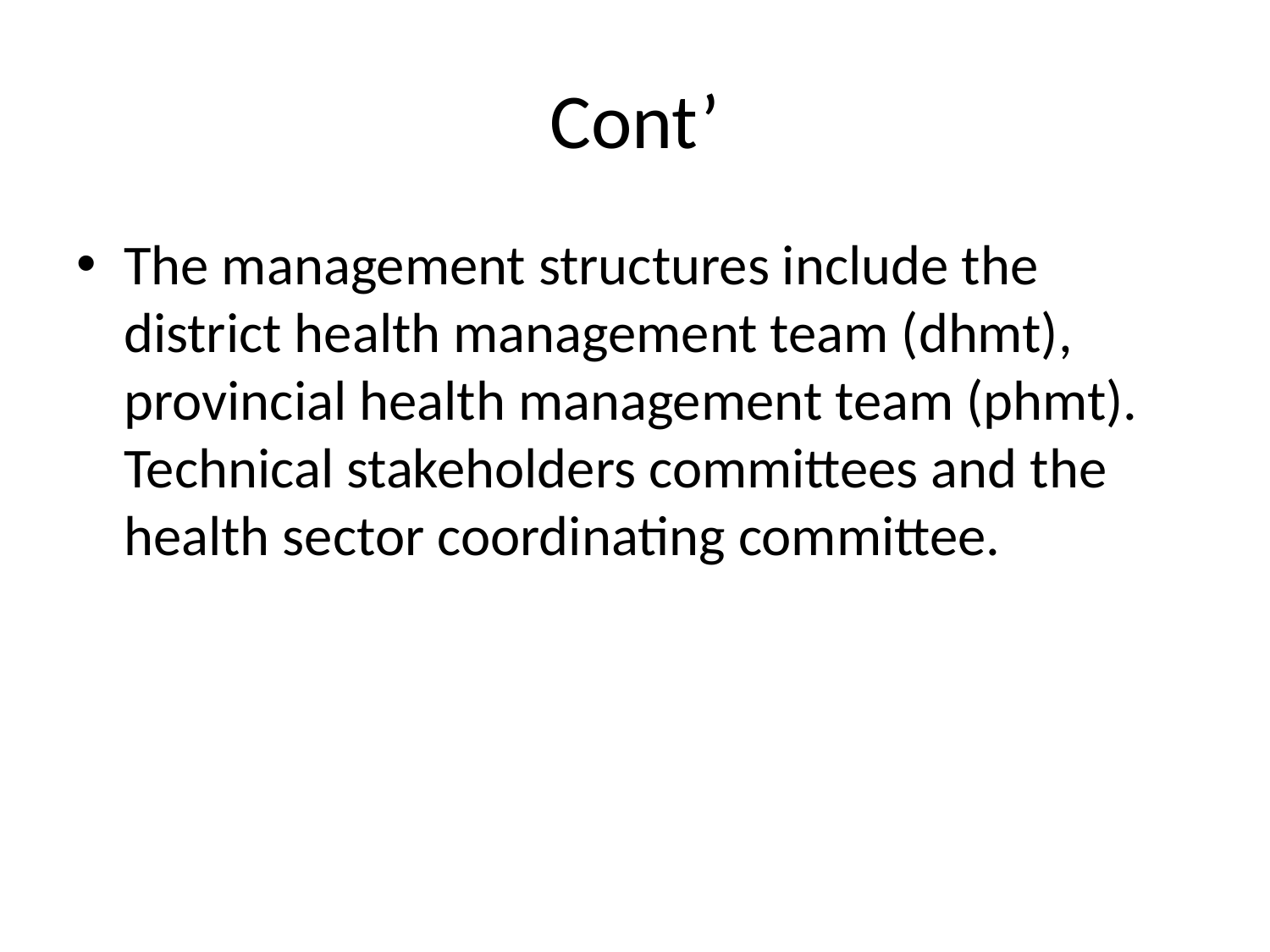

# Cont’
The management structures include the district health management team (dhmt), provincial health management team (phmt). Technical stakeholders committees and the health sector coordinating committee.